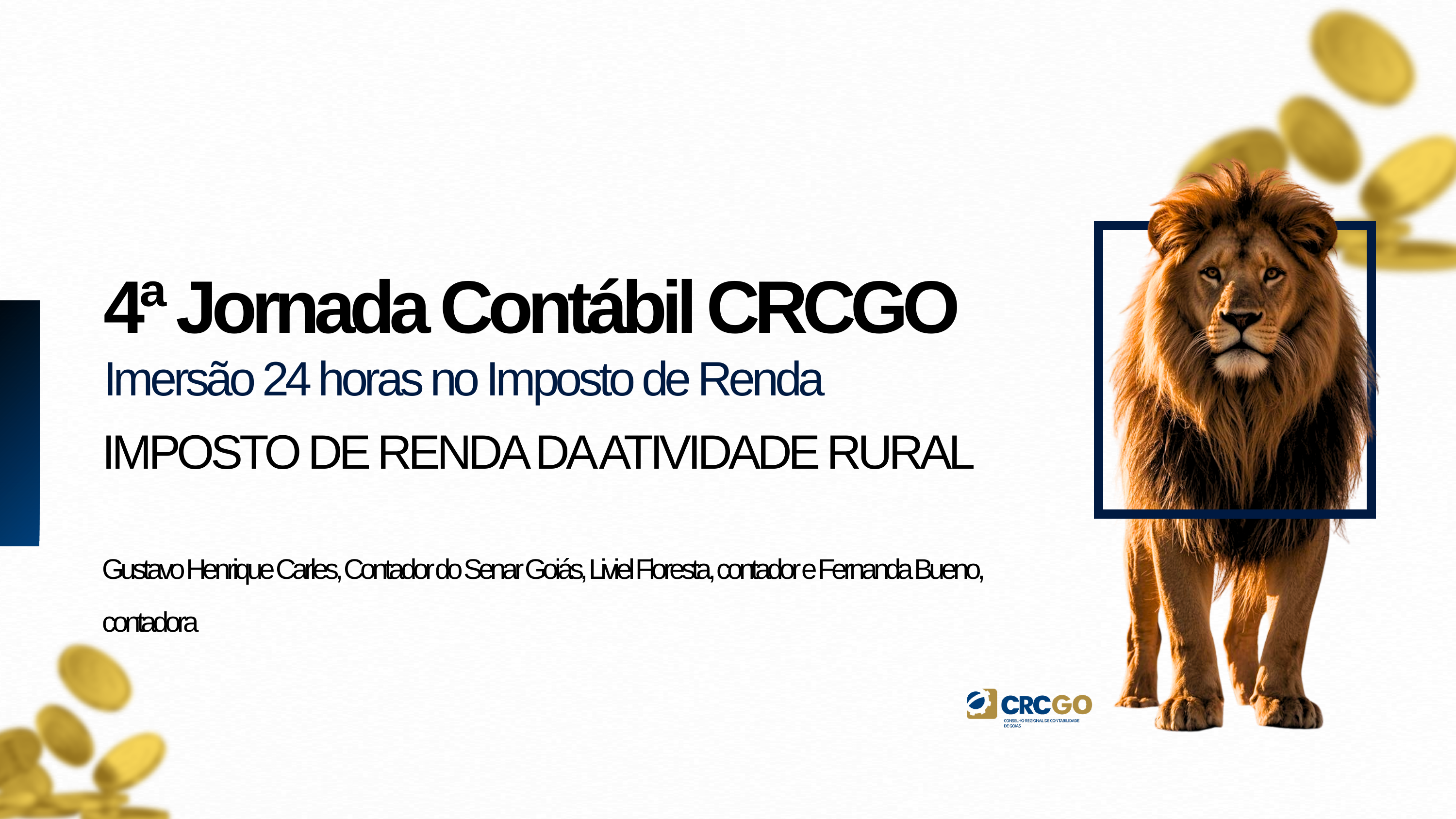

4ª Jornada Contábil CRCGO

Imersão 24 horas no Imposto de Renda

IMPOSTO DE RENDA DA ATIVIDADE RURAL

Gustavo Henrique Carles, Contador do Senar Goiás, Liviel Floresta, contador e Fernanda Bueno, contadora